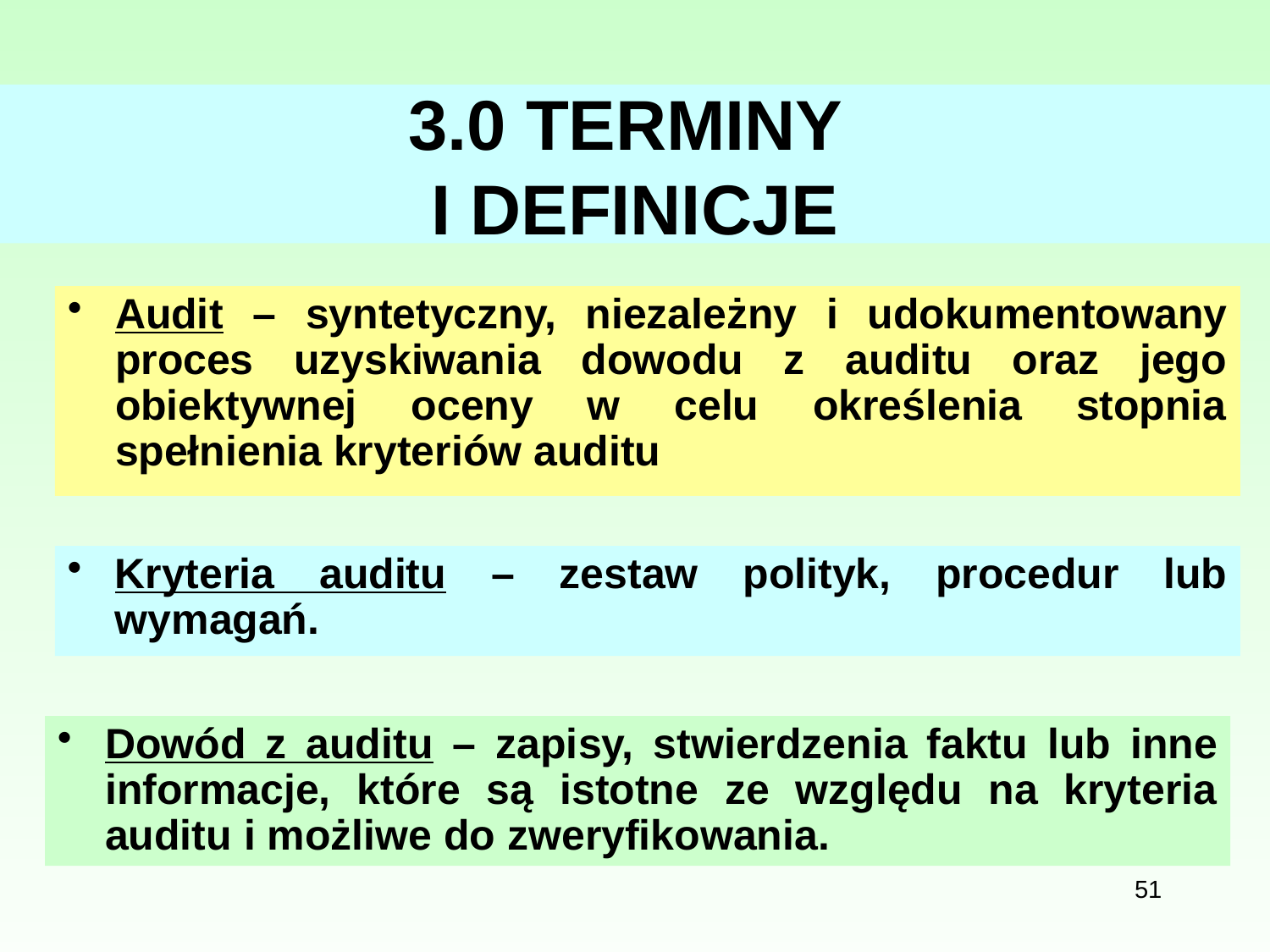

# 3.0 TERMINY I DEFINICJE
Audit – syntetyczny, niezależny i udokumentowany proces uzyskiwania dowodu z auditu oraz jego obiektywnej oceny w celu określenia stopnia spełnienia kryteriów auditu
Kryteria auditu – zestaw polityk, procedur lub wymagań.
Dowód z auditu – zapisy, stwierdzenia faktu lub inne informacje, które są istotne ze względu na kryteria auditu i możliwe do zweryfikowania.
51